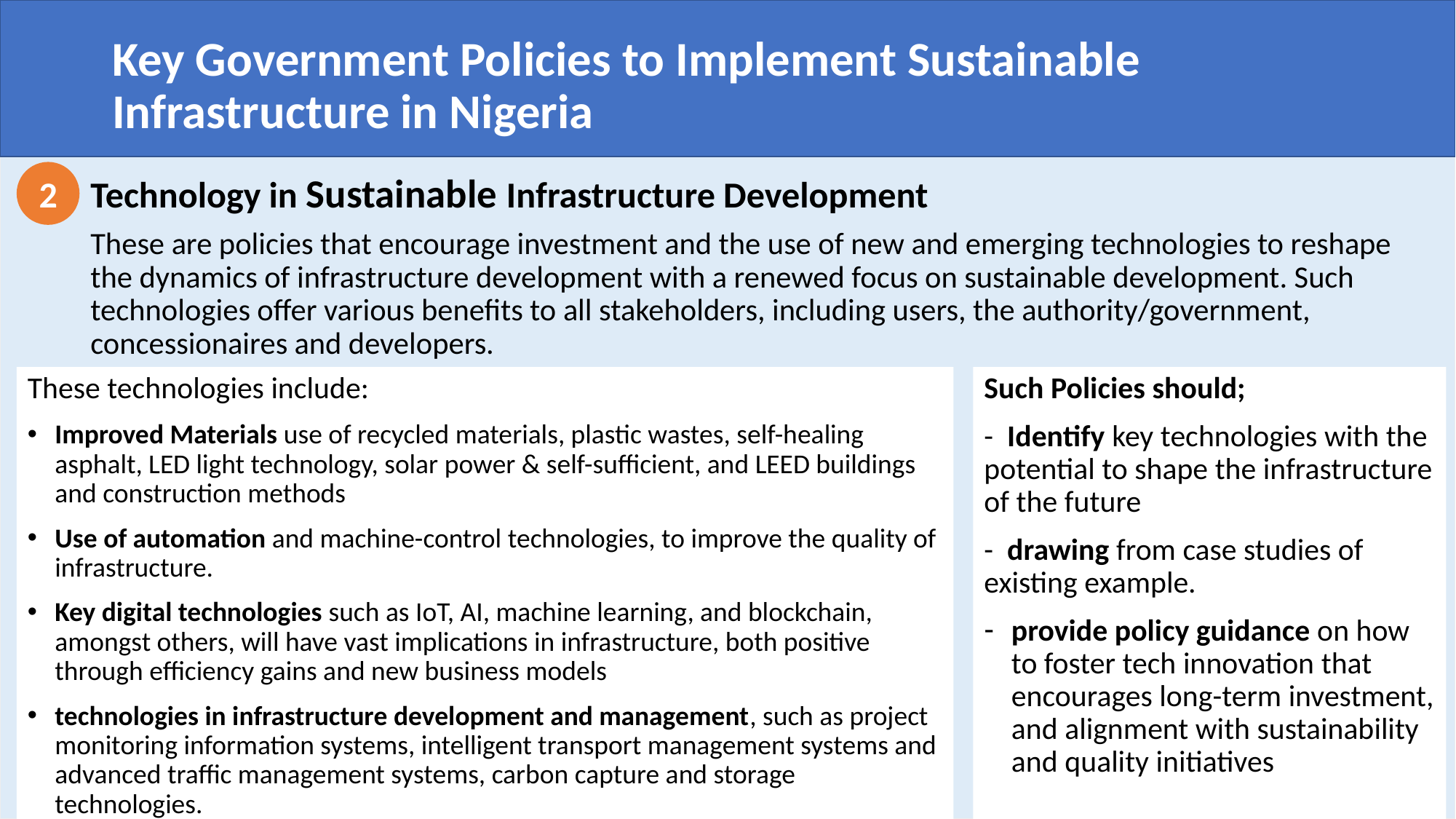

Key Government Policies to Implement Sustainable Infrastructure in Nigeria
2
Technology in Sustainable Infrastructure Development
These are policies that encourage investment and the use of new and emerging technologies to reshape the dynamics of infrastructure development with a renewed focus on sustainable development. Such technologies offer various benefits to all stakeholders, including users, the authority/government, concessionaires and developers.
Such Policies should;
-  Identify key technologies with the potential to shape the infrastructure of the future
-  drawing from case studies of existing example.
provide policy guidance on how to foster tech innovation that encourages long-term investment, and alignment with sustainability and quality initiatives
These technologies include:
Improved Materials use of recycled materials, plastic wastes, self-healing asphalt, LED light technology, solar power & self-sufficient, and LEED buildings and construction methods
Use of automation and machine-control technologies, to improve the quality of infrastructure.
Key digital technologies such as IoT, AI, machine learning, and blockchain, amongst others, will have vast implications in infrastructure, both positive through efficiency gains and new business models
technologies in infrastructure development and management, such as project monitoring information systems, intelligent transport management systems and advanced traffic management systems, carbon capture and storage technologies.